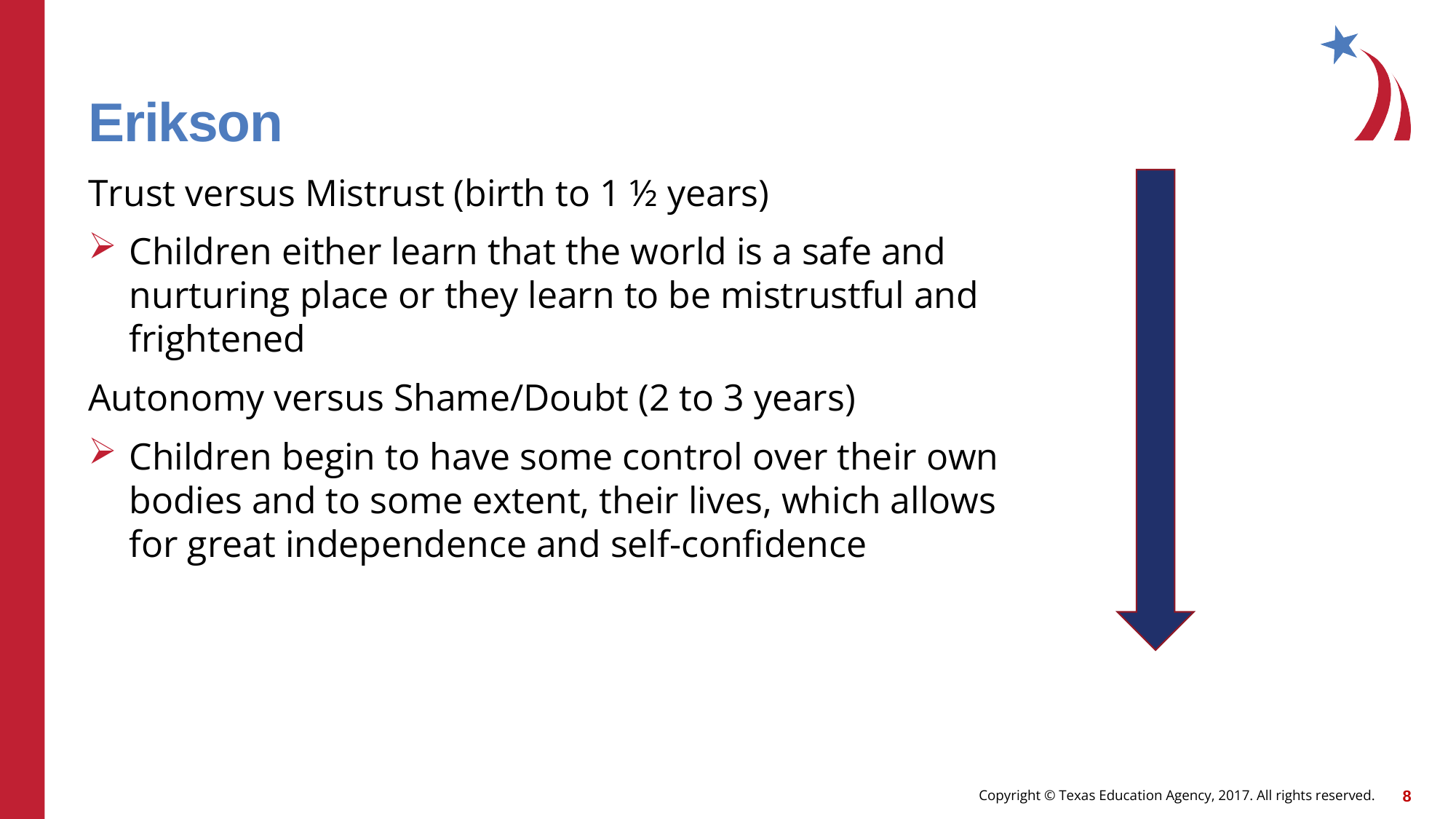

# Erikson
Trust versus Mistrust (birth to 1 ½ years)
Children either learn that the world is a safe and nurturing place or they learn to be mistrustful and frightened
Autonomy versus Shame/Doubt (2 to 3 years)
Children begin to have some control over their own bodies and to some extent, their lives, which allows for great independence and self-confidence